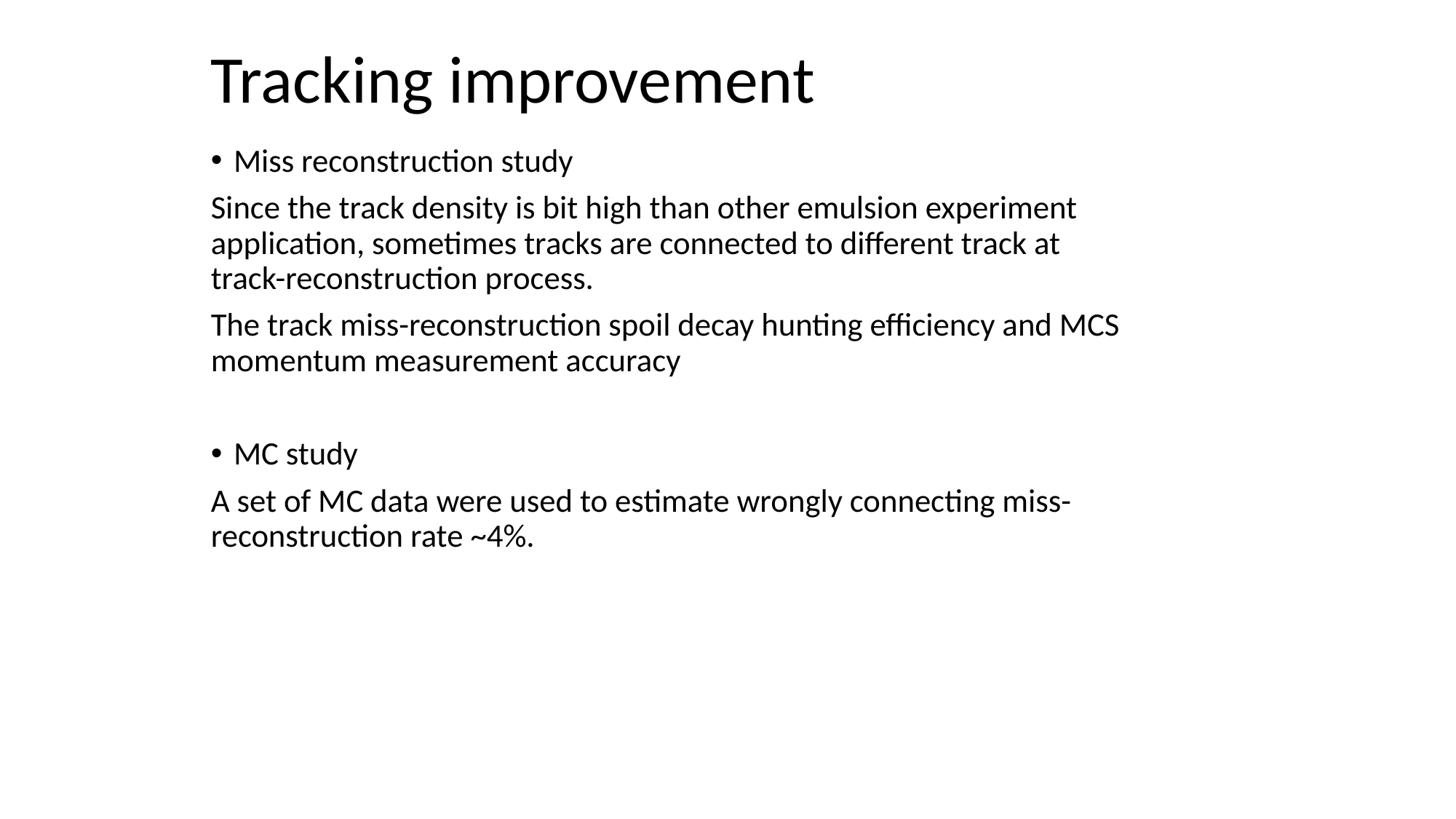

# Tracking improvement
Miss reconstruction study
Since the track density is bit high than other emulsion experiment application, sometimes tracks are connected to different track at track-reconstruction process.
The track miss-reconstruction spoil decay hunting efficiency and MCS momentum measurement accuracy

MC study
A set of MC data were used to estimate wrongly connecting miss-reconstruction rate ~4%.